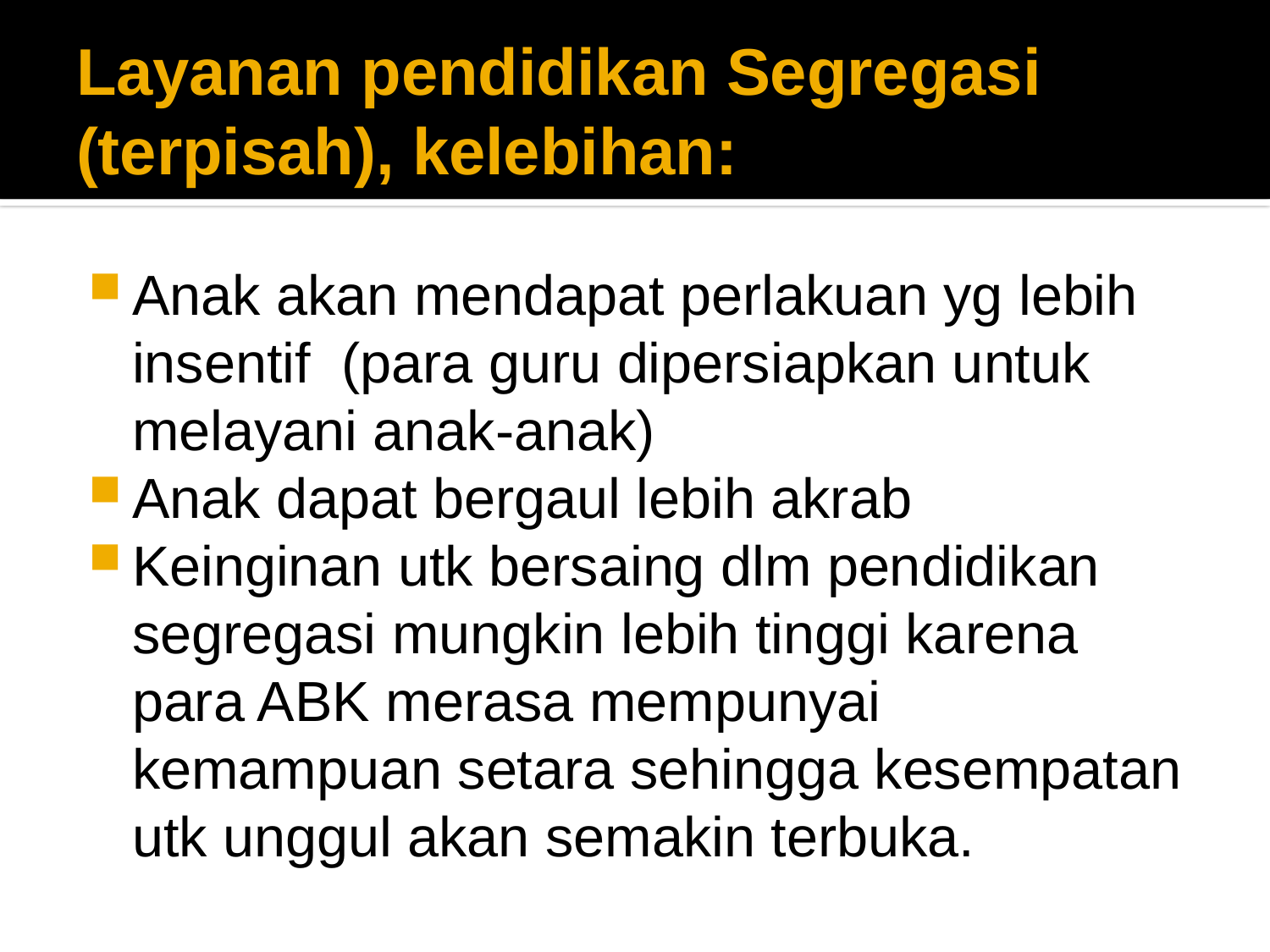

# Layanan pendidikan Segregasi (terpisah), kelebihan:
Anak akan mendapat perlakuan yg lebih insentif  (para guru dipersiapkan untuk melayani anak-anak)
Anak dapat bergaul lebih akrab
Keinginan utk bersaing dlm pendidikan segregasi mungkin lebih tinggi karena para ABK merasa mempunyai kemampuan setara sehingga kesempatan utk unggul akan semakin terbuka.